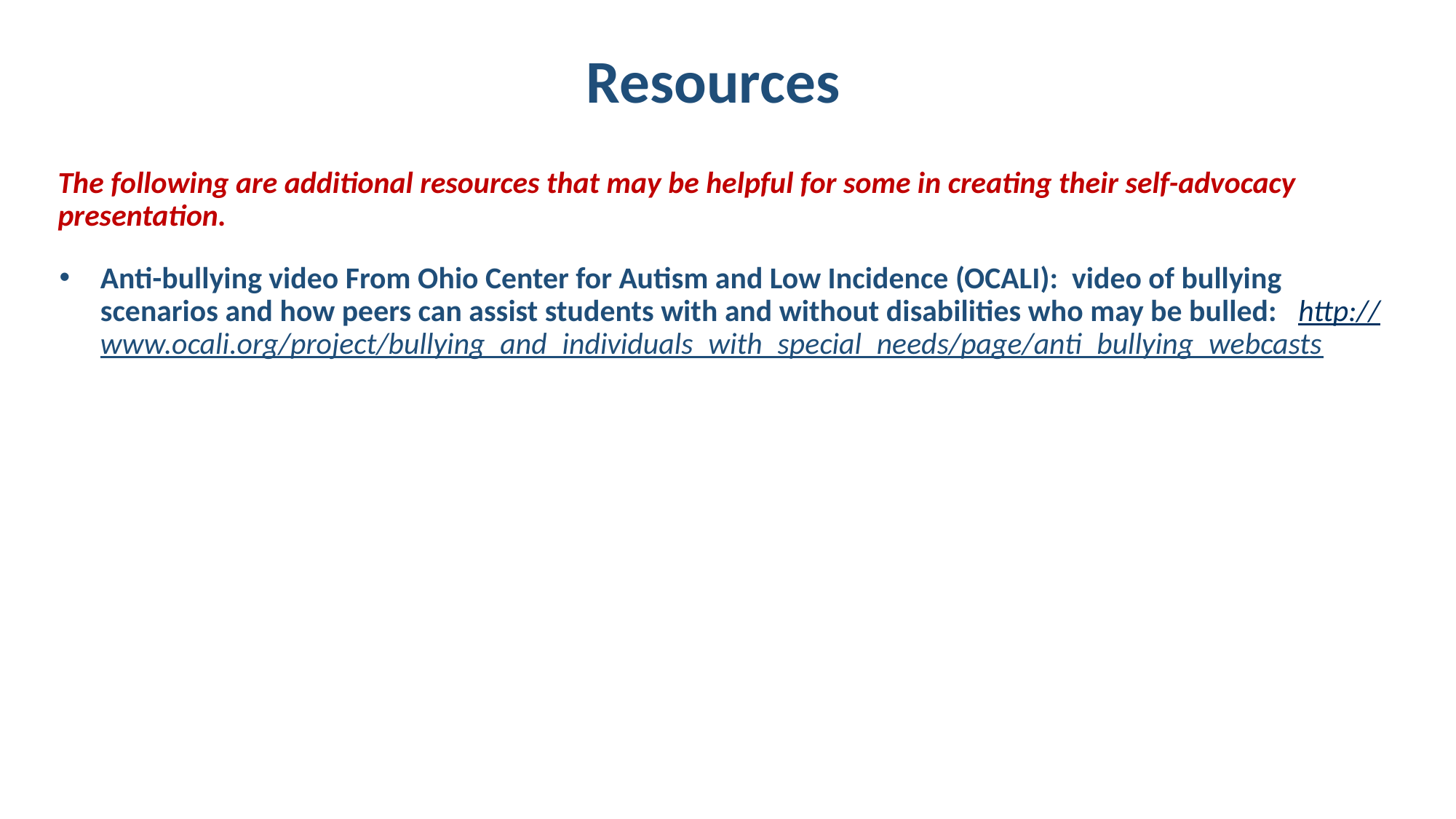

# Resources
The following are additional resources that may be helpful for some in creating their self-advocacy presentation.
Anti-bullying video From Ohio Center for Autism and Low Incidence (OCALI):  video of bullying scenarios and how peers can assist students with and without disabilities who may be bulled:   http://www.ocali.org/project/bullying_and_individuals_with_special_needs/page/anti_bullying_webcasts